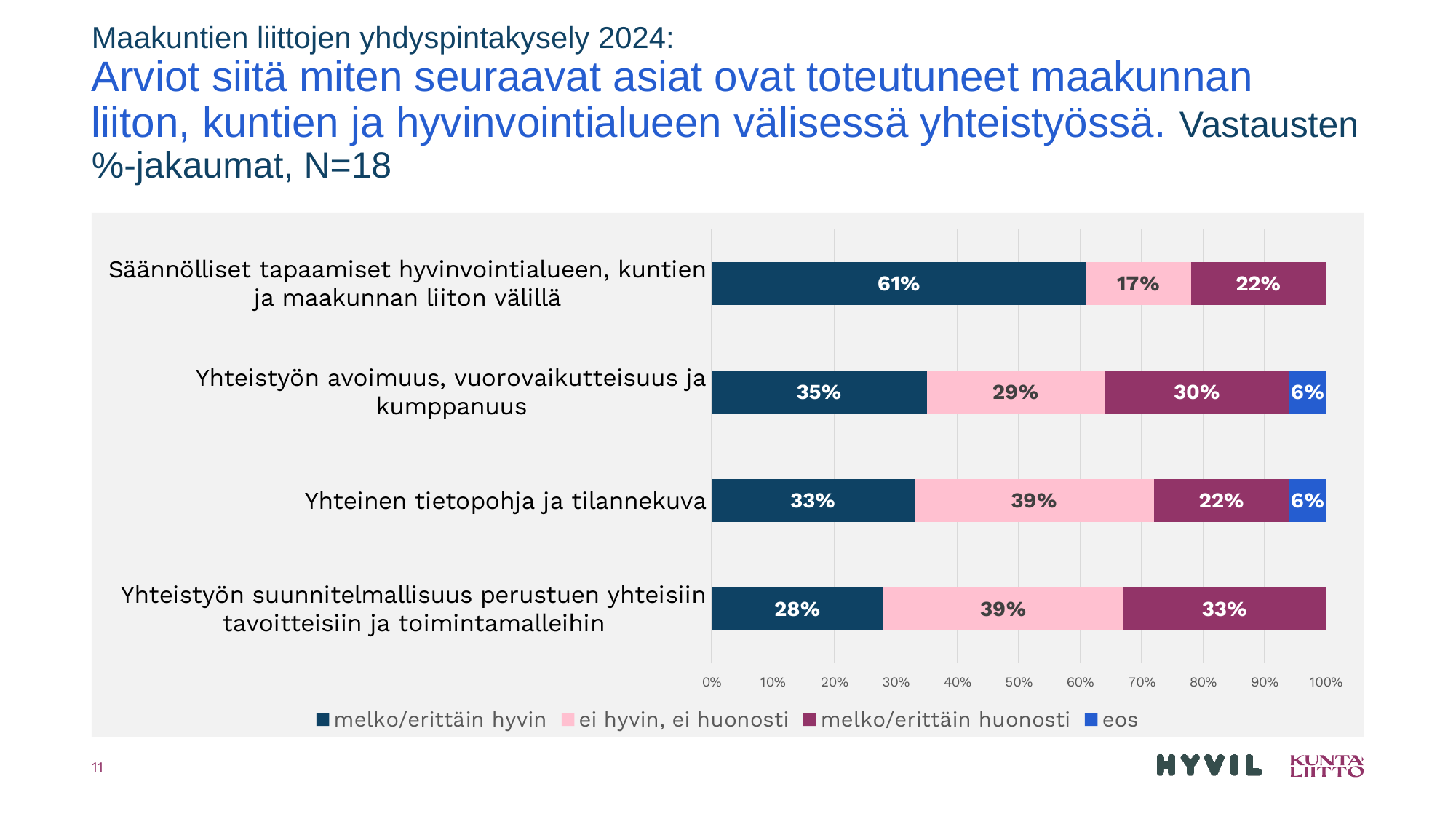

# Maakuntien liittojen yhdyspintakysely 2024: Arviot siitä miten seuraavat asiat ovat toteutuneet maakunnan liiton, kuntien ja hyvinvointialueen välisessä yhteistyössä. Vastausten %-jakaumat, N=18

### Chart

| Category | melko/erittäin hyvin | ei hyvin, ei huonosti | melko/erittäin huonosti | eos |
|---|---|---|---|---|
| Säännölliset tapaamiset hyvinvointialueen, kuntien ja maakunnan liiton välillä | 0.61 | 0.17 | 0.22 | 0.0 |
| Yhteistyön avoimuus, vuorovaikutteisuus ja kumppanuus | 0.35 | 0.29 | 0.3 | 0.06 |
| Yhteinen tietopohja ja tilannekuva | 0.33 | 0.39 | 0.22 | 0.06 |
| Yhteistyön suunnitelmallisuus perustuen yhteisiin tavoitteisiin ja toimintamalleihin | 0.28 | 0.39 | 0.33 | 0.0 |
11